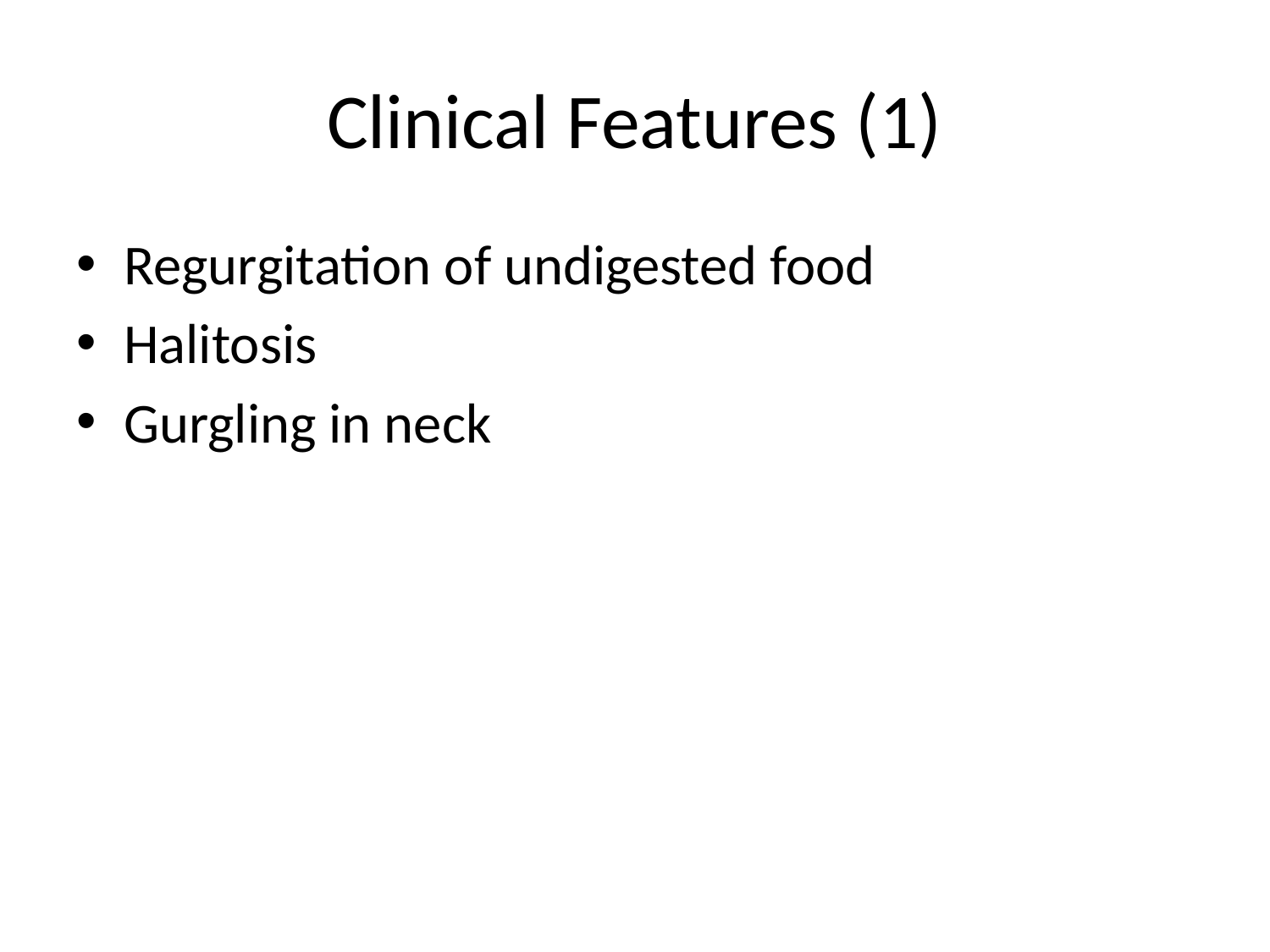

# Clinical Features (1)
Regurgitation of undigested food
Halitosis
Gurgling in neck